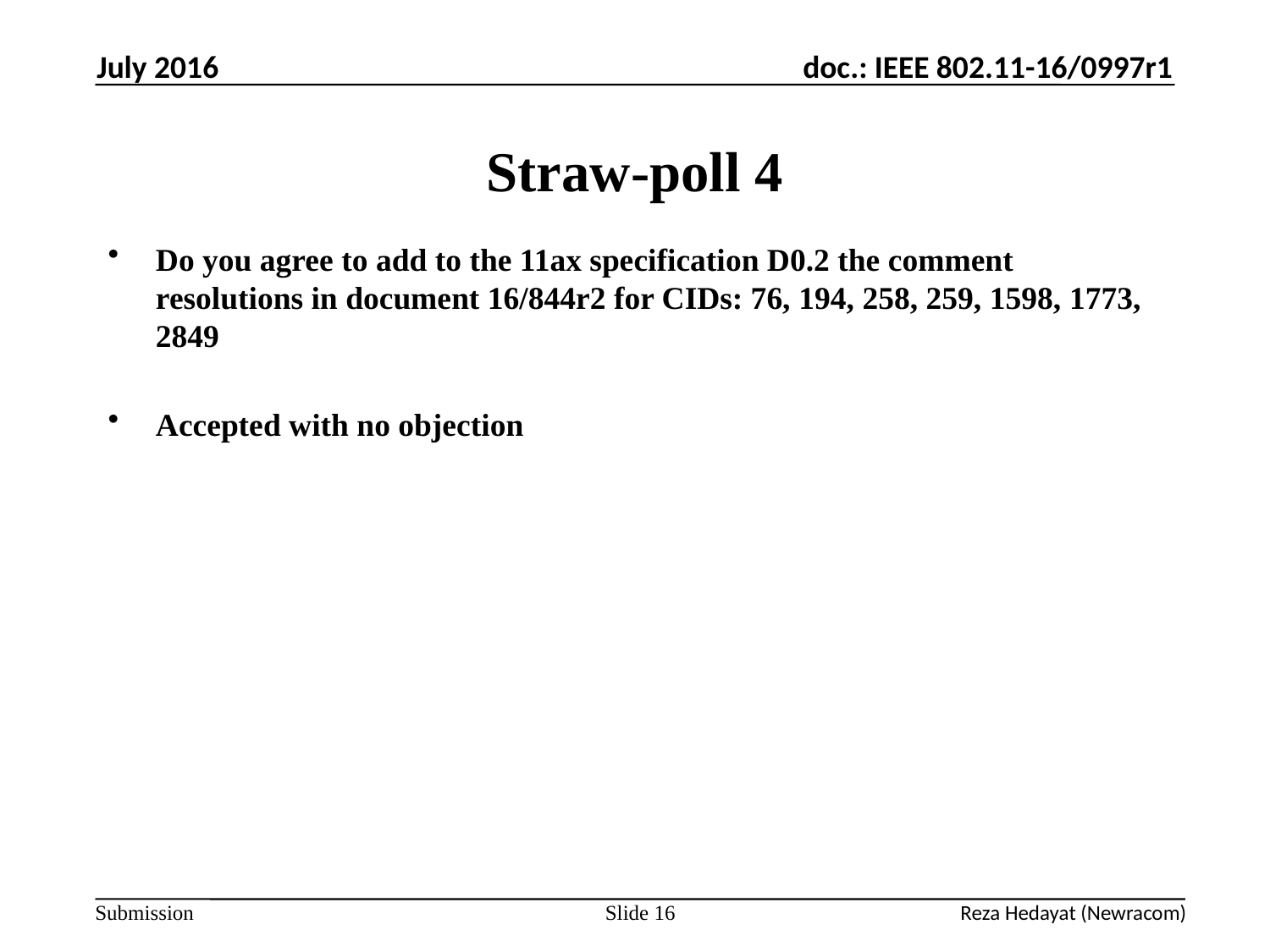

July 2016
# Straw-poll 4
Do you agree to add to the 11ax specification D0.2 the comment resolutions in document 16/844r2 for CIDs: 76, 194, 258, 259, 1598, 1773, 2849

Accepted with no objection

Slide 16
Reza Hedayat (Newracom)